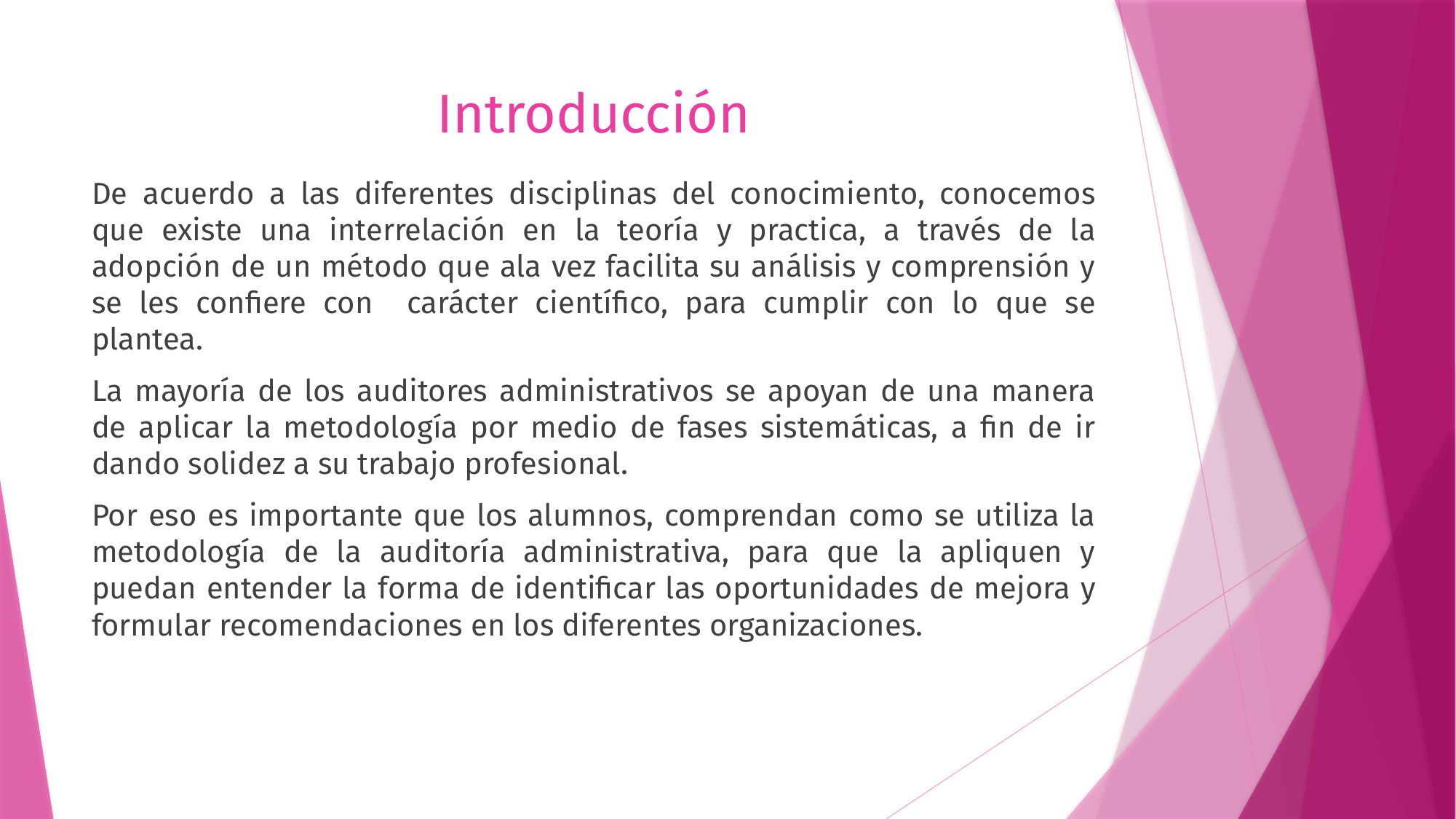

# Introducción
De acuerdo a las diferentes disciplinas del conocimiento, conocemos que existe una interrelación en la teoría y practica, a través de la adopción de un método que ala vez facilita su análisis y comprensión y se les confiere con  carácter científico, para cumplir con lo que se plantea.
La mayoría de los auditores administrativos se apoyan de una manera de aplicar la metodología por medio de fases sistemáticas, a fin de ir dando solidez a su trabajo profesional.
Por eso es importante que los alumnos, comprendan como se utiliza la metodología de la auditoría administrativa, para que la apliquen y puedan entender la forma de identificar las oportunidades de mejora y formular recomendaciones en los diferentes organizaciones.